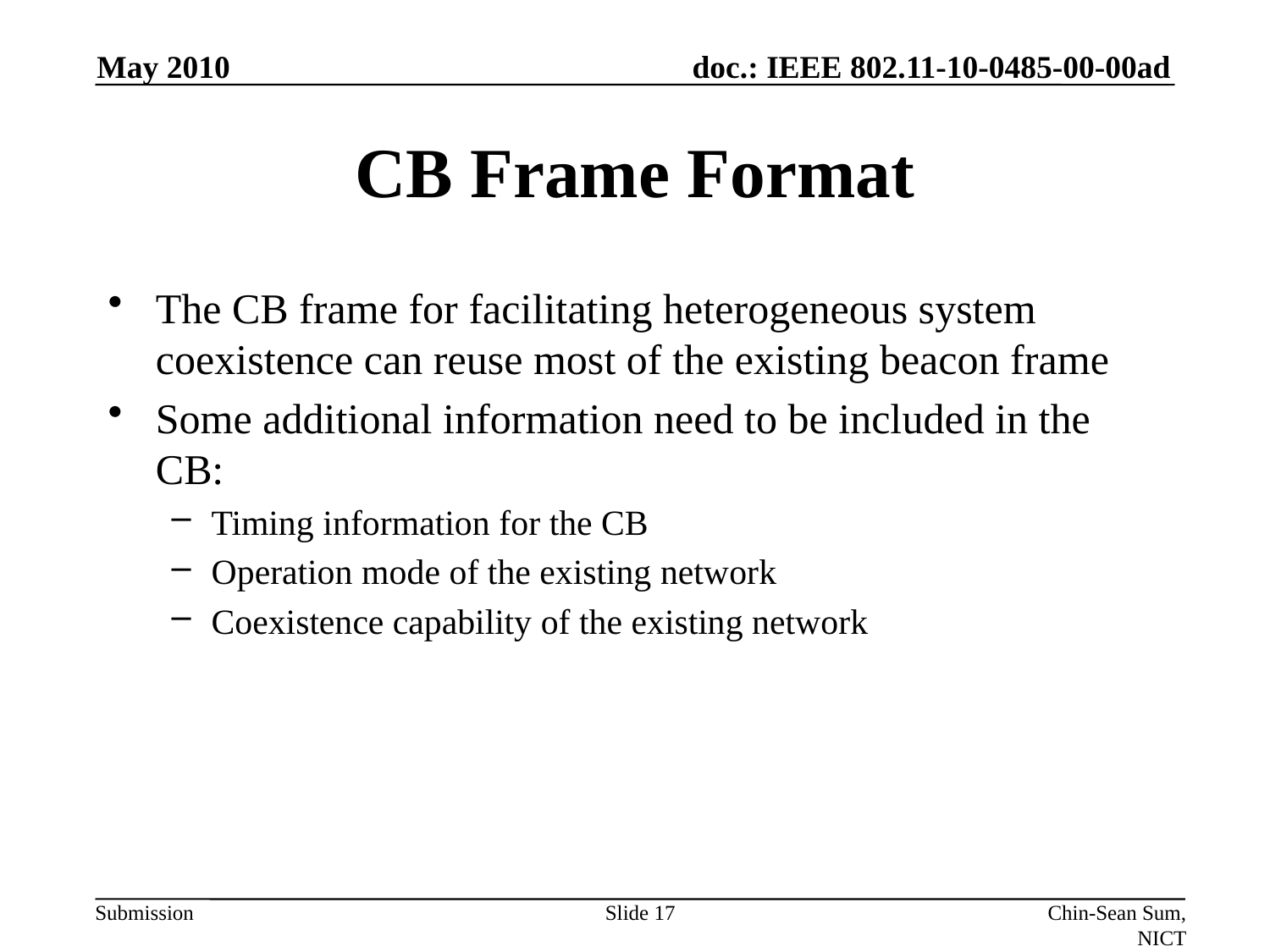

May 2010
# CB Frame Format
The CB frame for facilitating heterogeneous system coexistence can reuse most of the existing beacon frame
Some additional information need to be included in the CB:
Timing information for the CB
Operation mode of the existing network
Coexistence capability of the existing network

Slide 17
Chin-Sean Sum, NICT